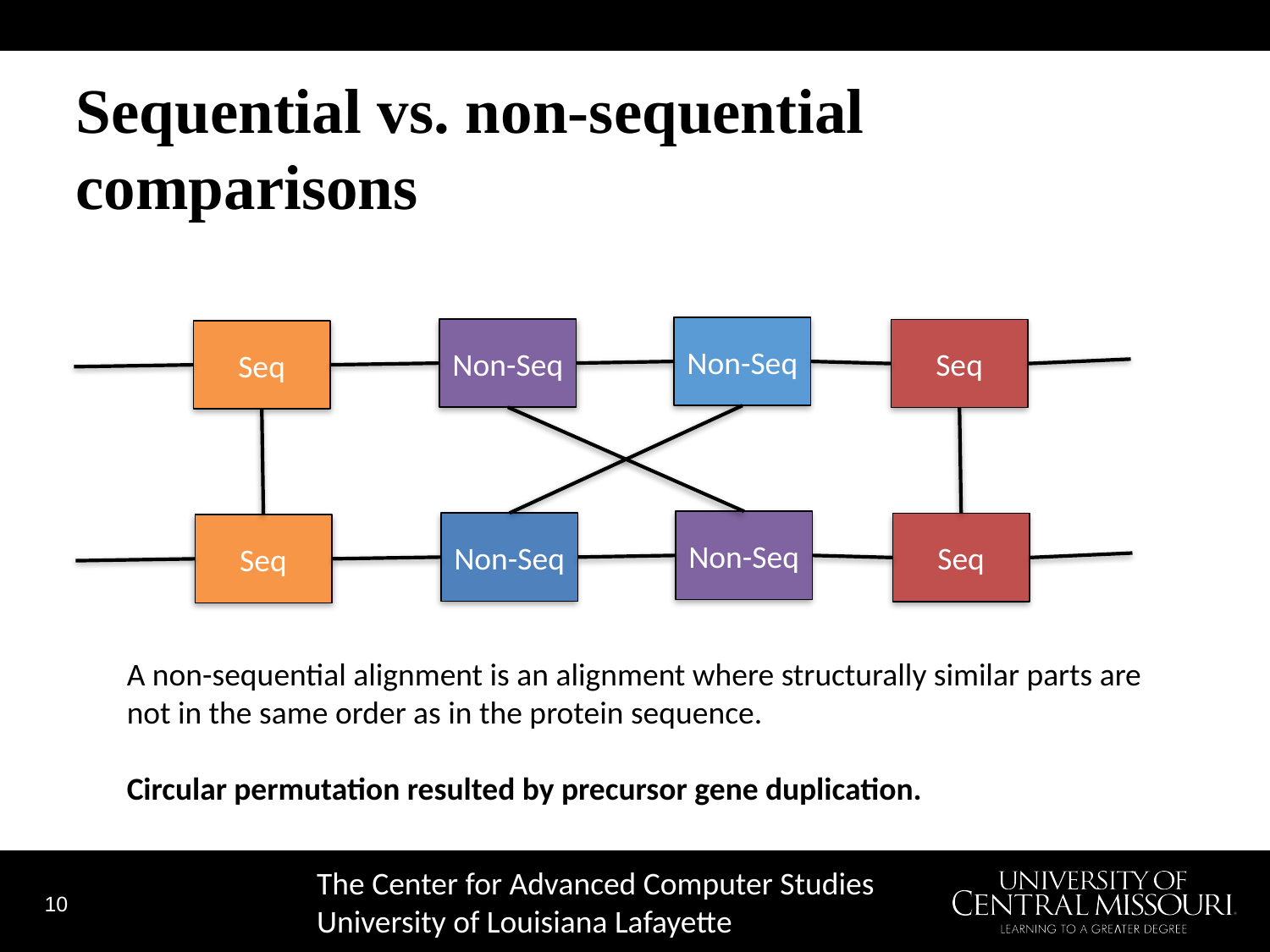

# Sequential vs. non-sequential comparisons
Non-Seq
Non-Seq
Seq
Seq
Non-Seq
Non-Seq
Seq
Seq
A non-sequential alignment is an alignment where structurally similar parts are not in the same order as in the protein sequence.

Circular permutation resulted by precursor gene duplication.
The Center for Advanced Computer Studies
University of Louisiana Lafayette
10